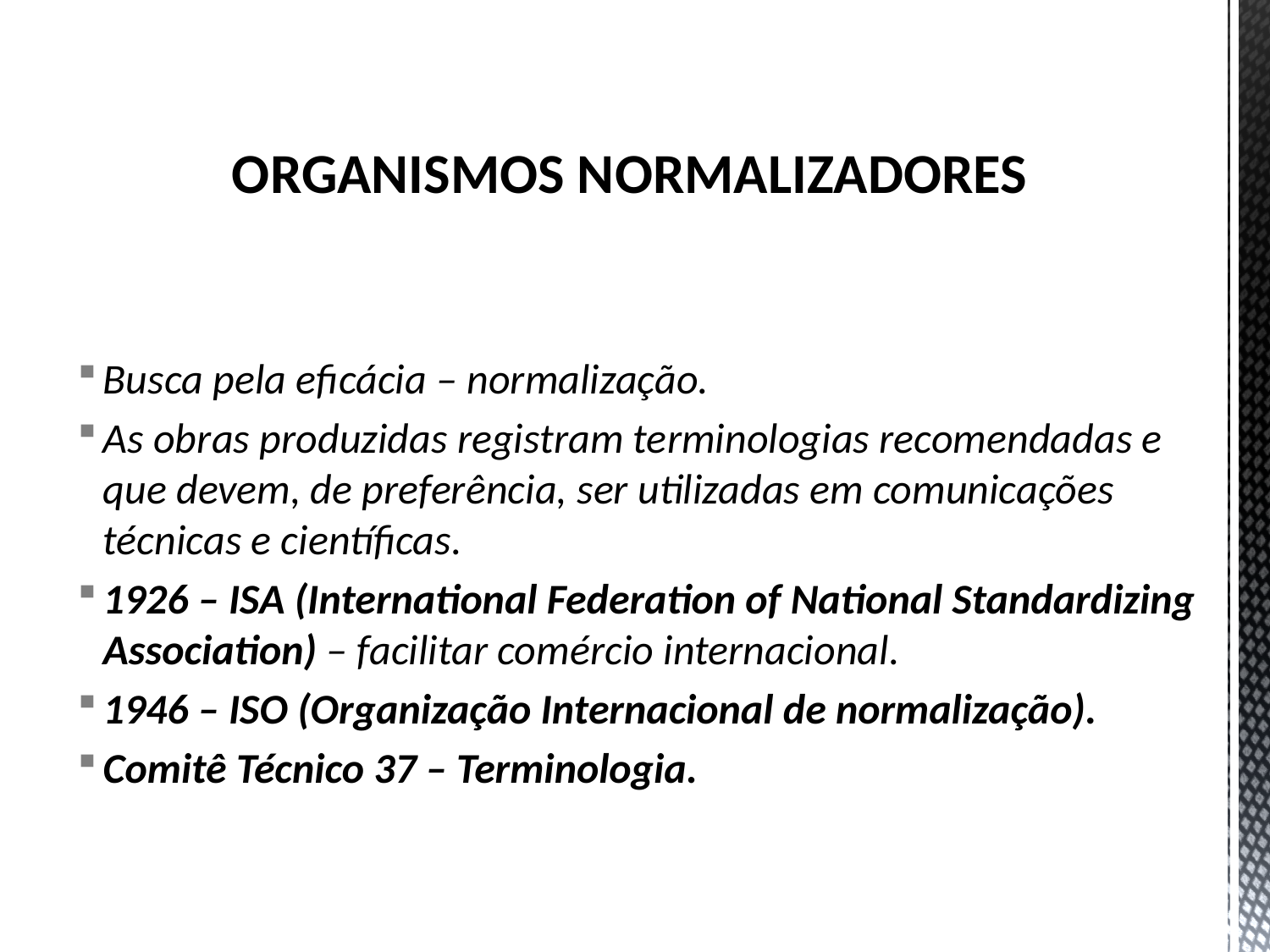

# ORGANISMOS NORMALIZADORES
Busca pela eficácia – normalização.
As obras produzidas registram terminologias recomendadas e que devem, de preferência, ser utilizadas em comunicações técnicas e científicas.
1926 – ISA (International Federation of National Standardizing Association) – facilitar comércio internacional.
1946 – ISO (Organização Internacional de normalização).
Comitê Técnico 37 – Terminologia.